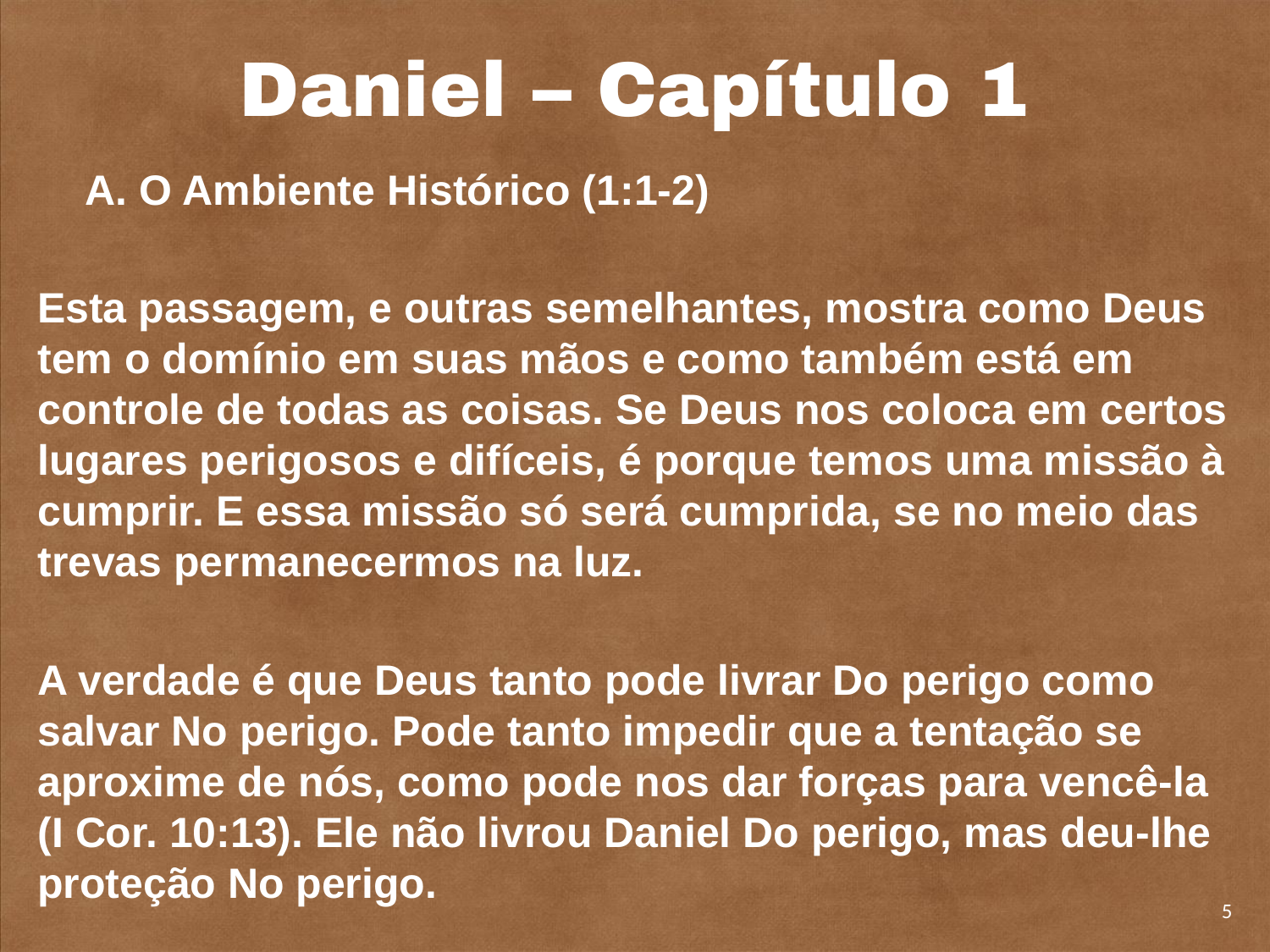

# Daniel – Capítulo 1
	A. O Ambiente Histórico (1:1-2)

Esta passagem, e outras semelhantes, mostra como Deus tem o domínio em suas mãos e como também está em controle de todas as coisas. Se Deus nos coloca em certos lugares perigosos e difíceis, é porque temos uma missão à cumprir. E essa missão só será cumprida, se no meio das trevas permanecermos na luz.

A verdade é que Deus tanto pode livrar Do perigo como salvar No perigo. Pode tanto impedir que a tentação se aproxime de nós, como pode nos dar forças para vencê-la (I Cor. 10:13). Ele não livrou Daniel Do perigo, mas deu-lhe proteção No perigo.

5